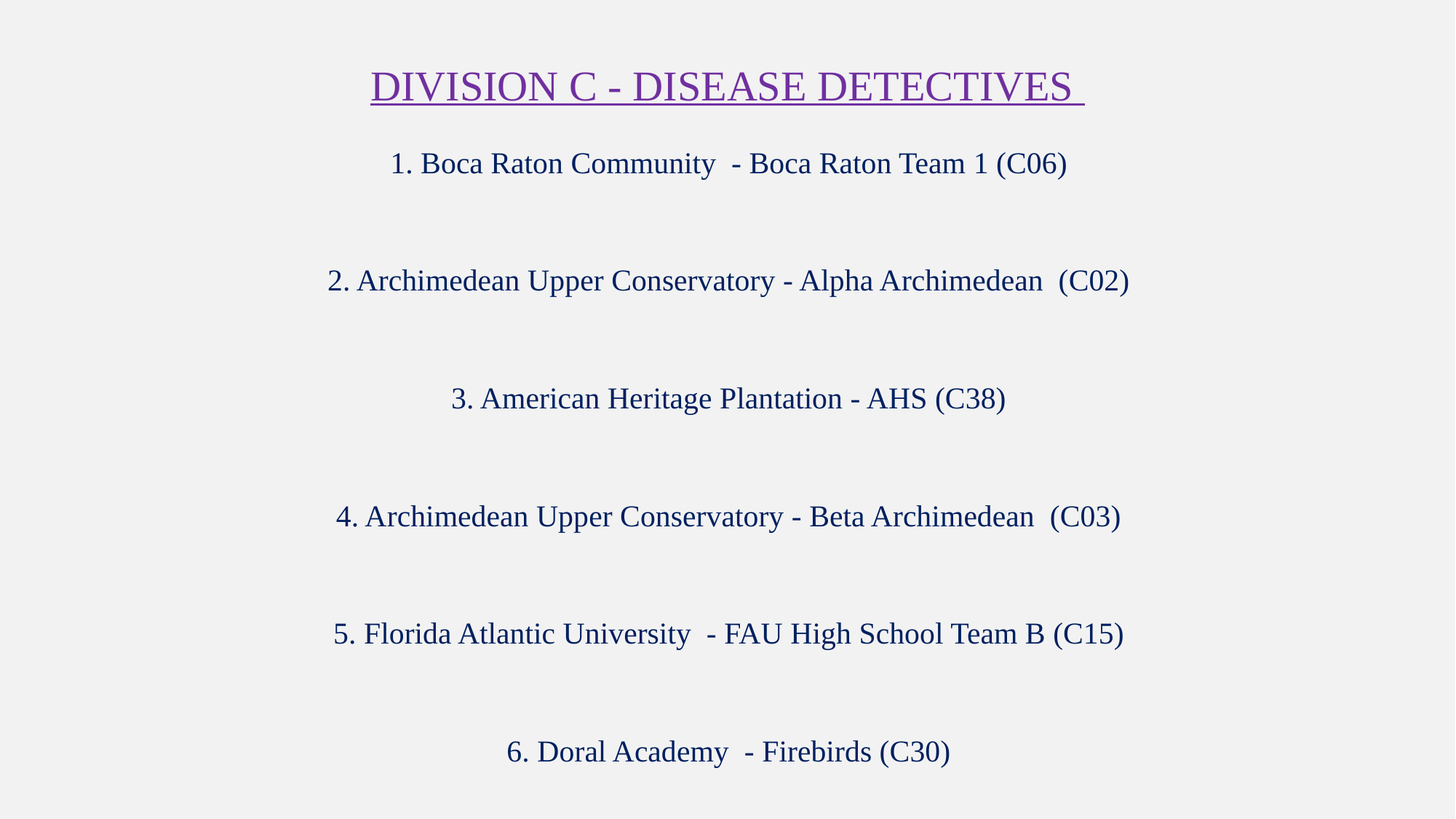

# Division C - Disease Detectives
1. Boca Raton Community  - Boca Raton Team 1 (C06)

2. Archimedean Upper Conservatory - Alpha Archimedean  (C02)

3. American Heritage Plantation - AHS (C38)

4. Archimedean Upper Conservatory - Beta Archimedean  (C03)

5. Florida Atlantic University  - FAU High School Team B (C15)

6. Doral Academy  - Firebirds (C30)